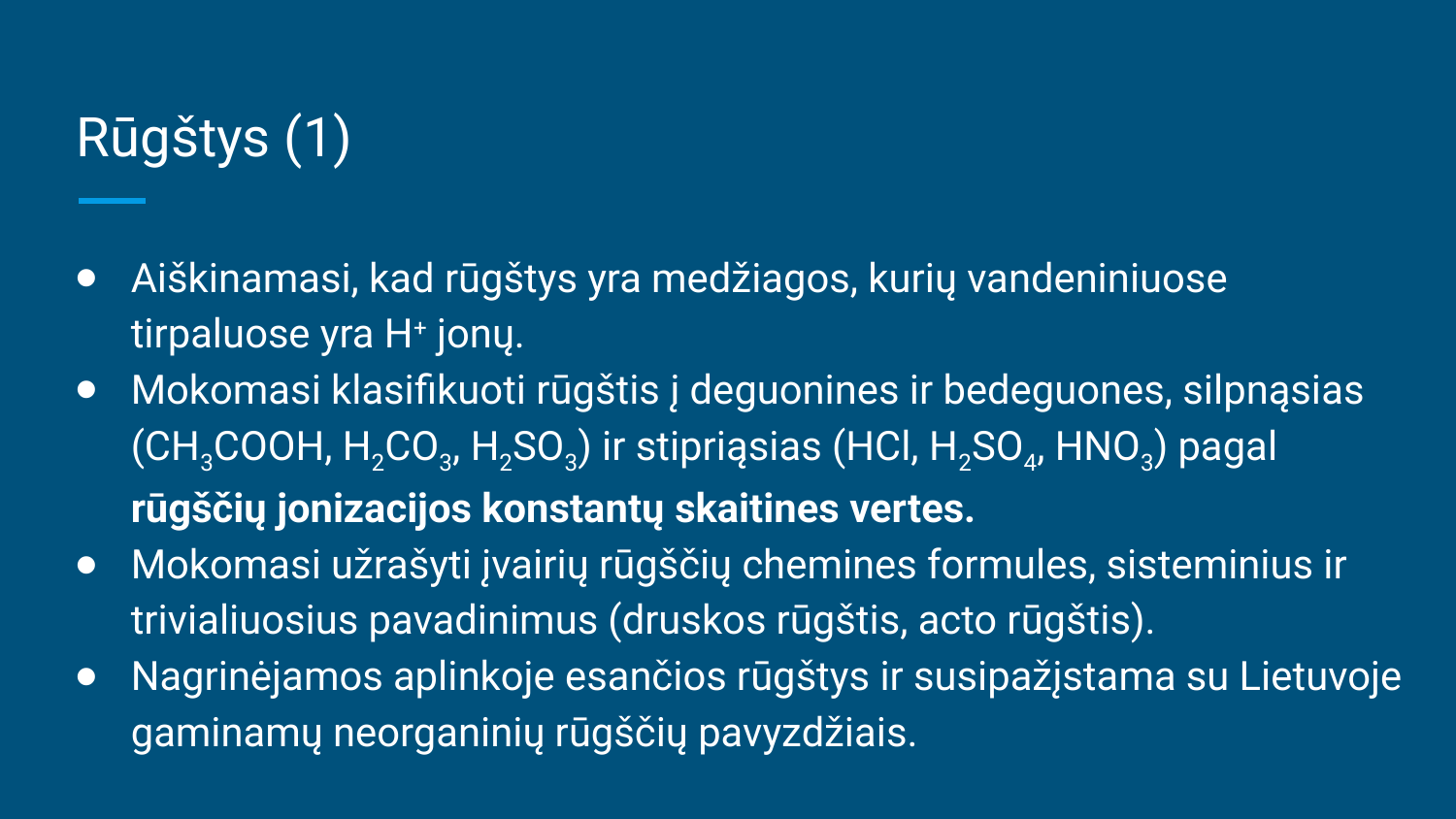

# Rūgštys (1)
Aiškinamasi, kad rūgštys yra medžiagos, kurių vandeniniuose tirpaluose yra H+ jonų.
Mokomasi klasifikuoti rūgštis į deguonines ir bedeguones, silpnąsias (CH3COOH, H2CO3, H2SO3) ir stipriąsias (HCl, H2SO4, HNO3) pagal rūgščių jonizacijos konstantų skaitines vertes.
Mokomasi užrašyti įvairių rūgščių chemines formules, sisteminius ir trivialiuosius pavadinimus (druskos rūgštis, acto rūgštis).
Nagrinėjamos aplinkoje esančios rūgštys ir susipažįstama su Lietuvoje gaminamų neorganinių rūgščių pavyzdžiais.